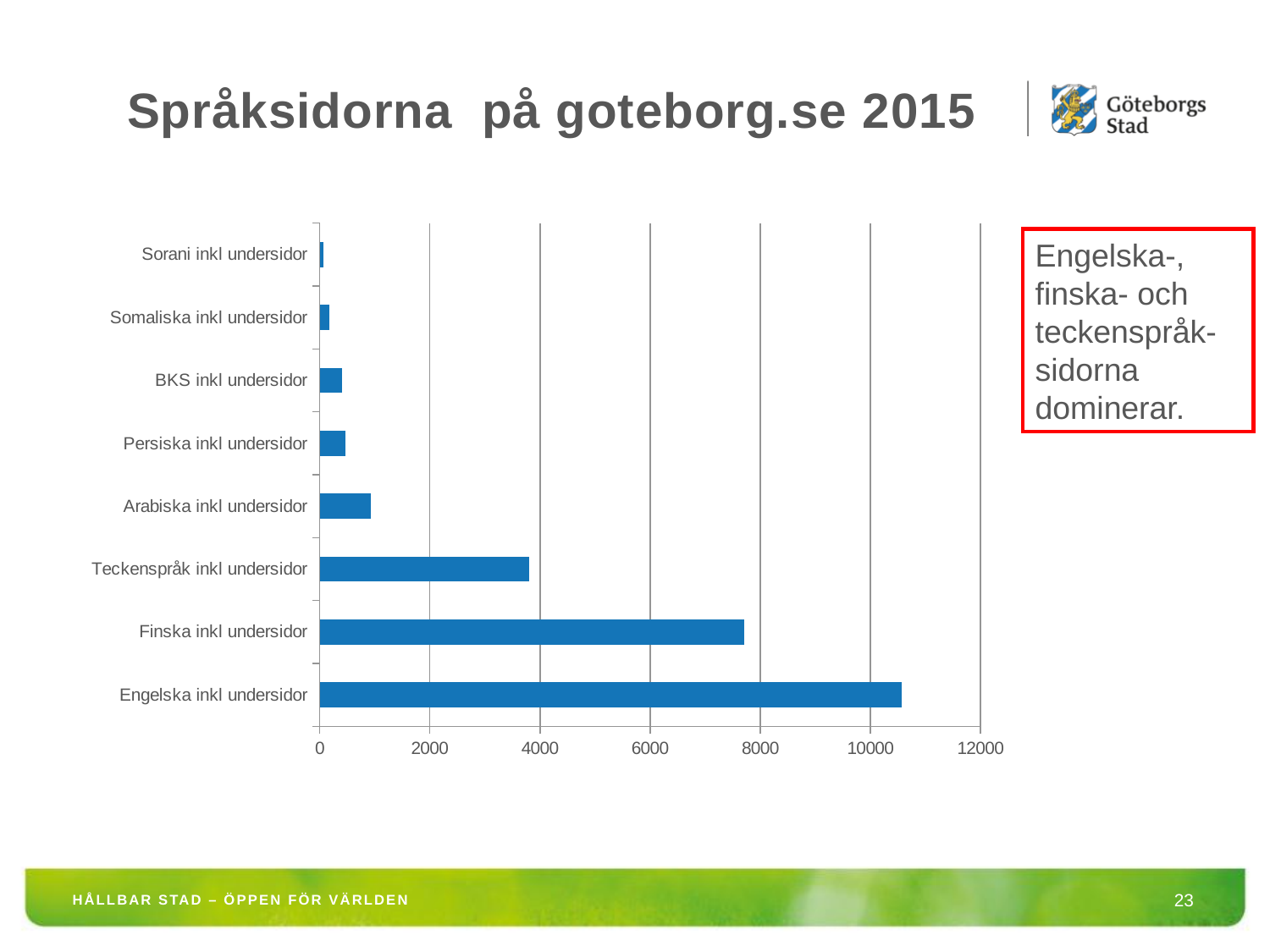

Språksidorna  på goteborg.se 2015

### Chart

| Category | 2015 |
|---|---|
| Engelska inkl undersidor | 10569.0 |
| Finska inkl undersidor | 7703.0 |
| Teckenspråk inkl undersidor | 3800.0 |
| Arabiska inkl undersidor | 928.0 |
| Persiska inkl undersidor | 475.0 |
| BKS inkl undersidor | 410.0 |
| Somaliska inkl undersidor | 168.0 |
| Sorani inkl undersidor | 71.0 |
Engelska-, finska- och teckenspråk-sidorna dominerar.
HÅLLBAR STAD – ÖPPEN FÖR VÄRLDEN
23